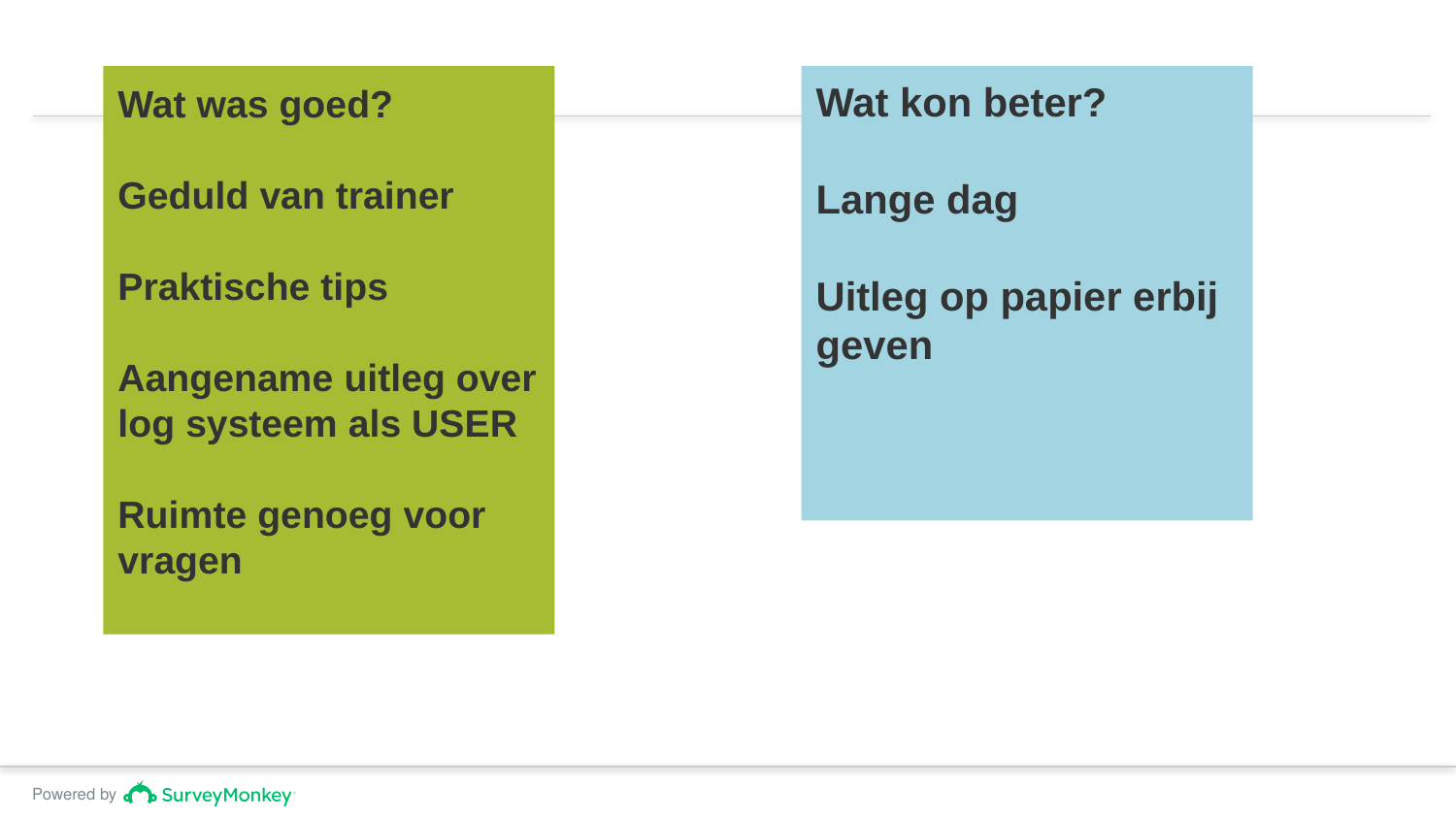

# Wat was goed? Geduld van trainer Praktische tips Aangename uitleg over log systeem als USER Ruimte genoeg voor vragen
Wat kon beter?

Lange dag

Uitleg op papier erbij geven